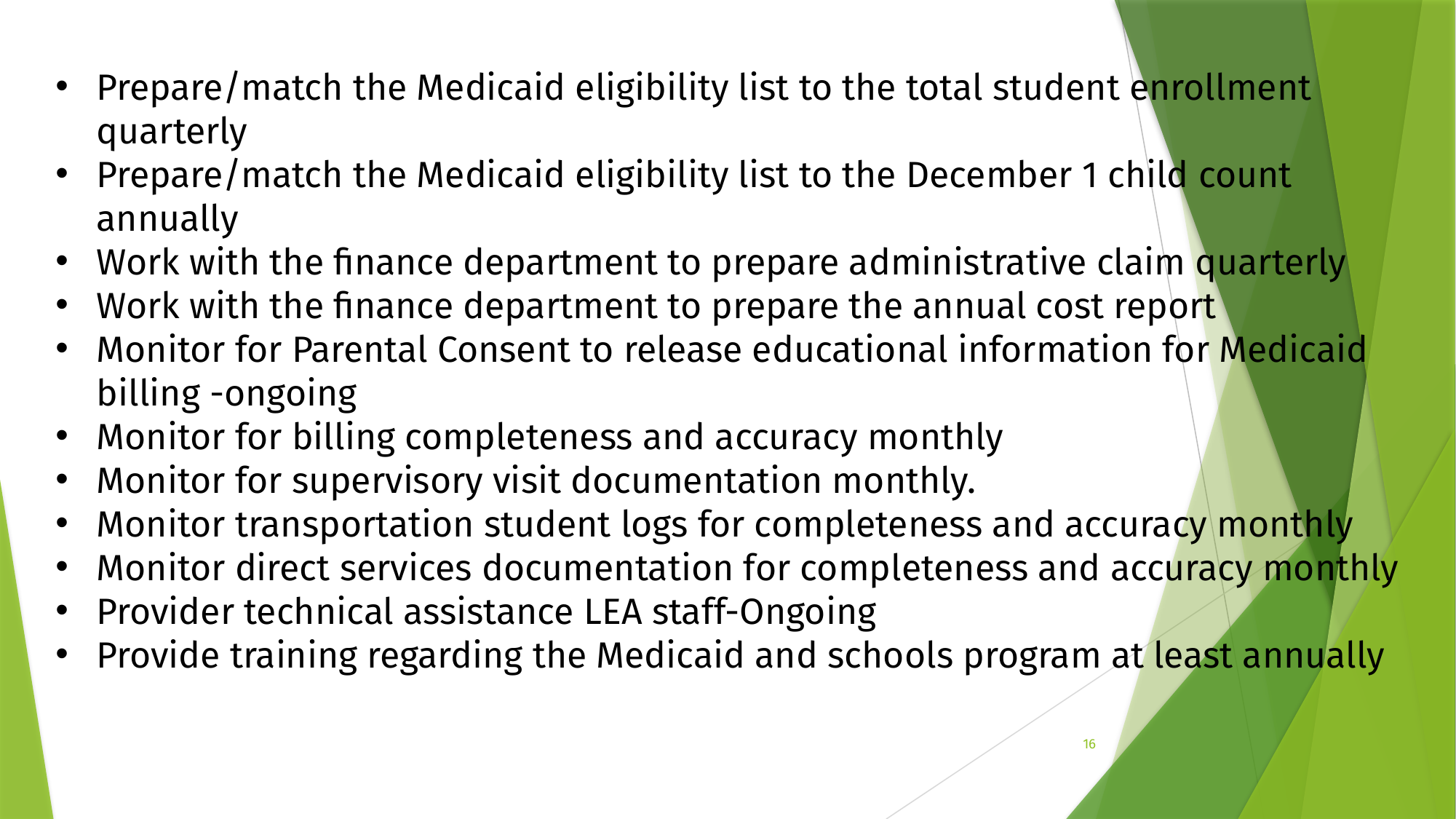

Prepare/match the Medicaid eligibility list to the total student enrollment quarterly
Prepare/match the Medicaid eligibility list to the December 1 child count annually
Work with the finance department to prepare administrative claim quarterly
Work with the finance department to prepare the annual cost report
Monitor for Parental Consent to release educational information for Medicaid billing -ongoing
Monitor for billing completeness and accuracy monthly
Monitor for supervisory visit documentation monthly.
Monitor transportation student logs for completeness and accuracy monthly
Monitor direct services documentation for completeness and accuracy monthly
Provider technical assistance LEA staff-Ongoing
Provide training regarding the Medicaid and schools program at least annually

16